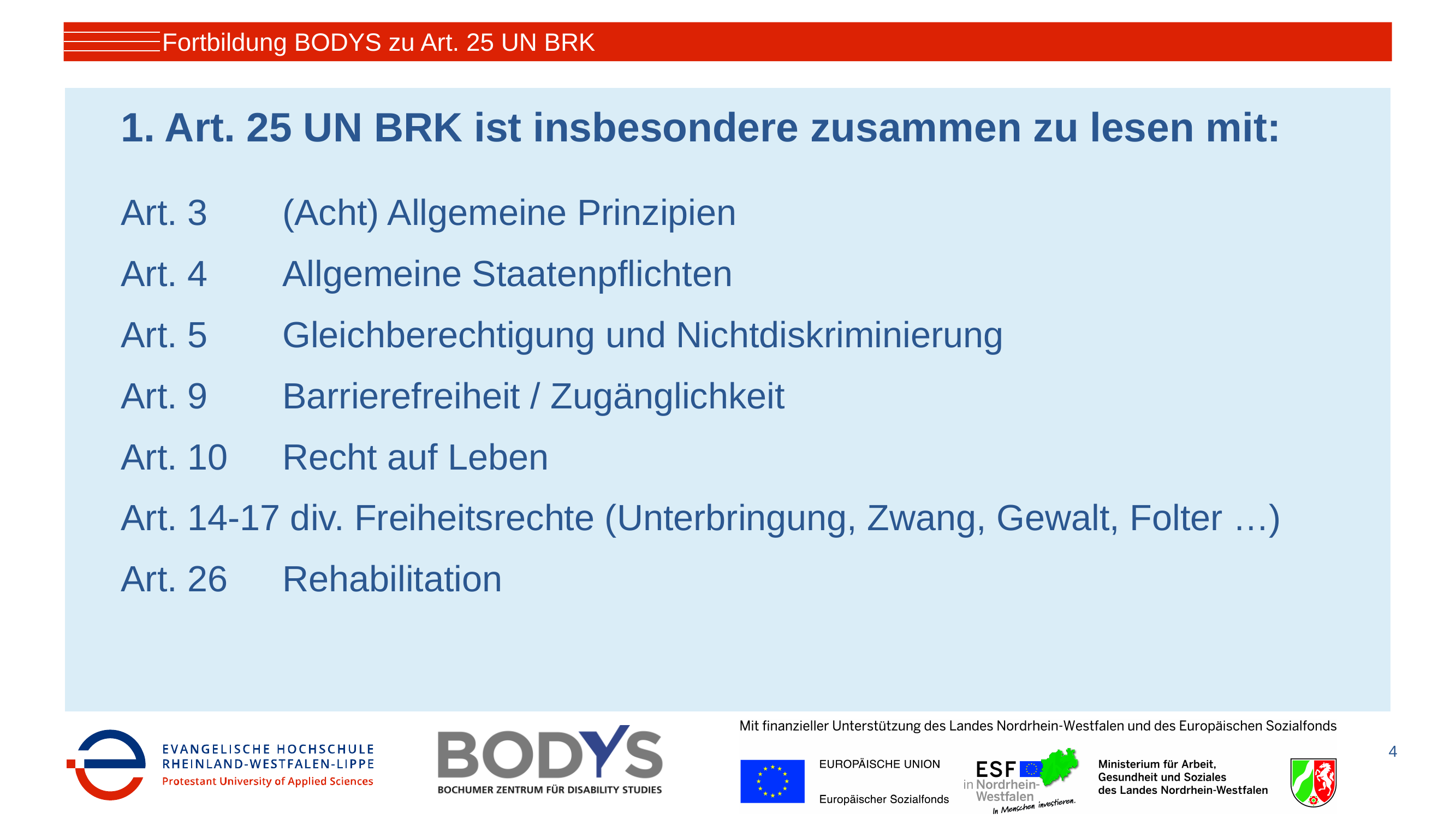

Fortbildung BODYS zu Art. 25 UN BRK
# 1. Art. 25 UN BRK ist insbesondere zusammen zu lesen mit:
Art. 3 	(Acht) Allgemeine Prinzipien
Art. 4 	Allgemeine Staatenpflichten
Art. 5 	Gleichberechtigung und Nichtdiskriminierung
Art. 9 	Barrierefreiheit / Zugänglichkeit
Art. 10 	Recht auf Leben
Art. 14-17 div. Freiheitsrechte (Unterbringung, Zwang, Gewalt, Folter …)
Art. 26 	Rehabilitation
4